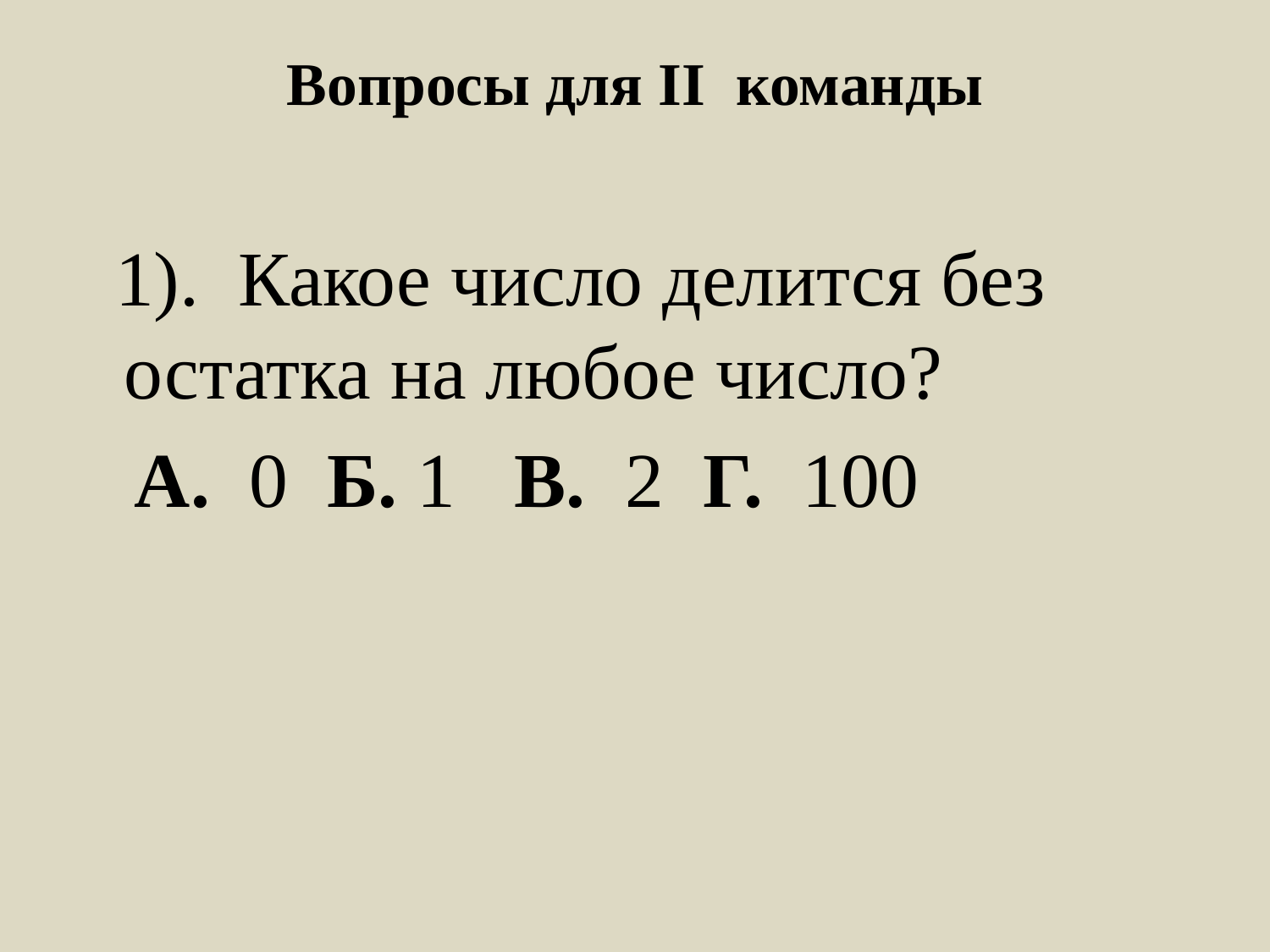

# Вопросы для II  команды
  1).  Какое число делится без остатка на любое число?
   А.  0  Б. 1   В.  2  Г.  100